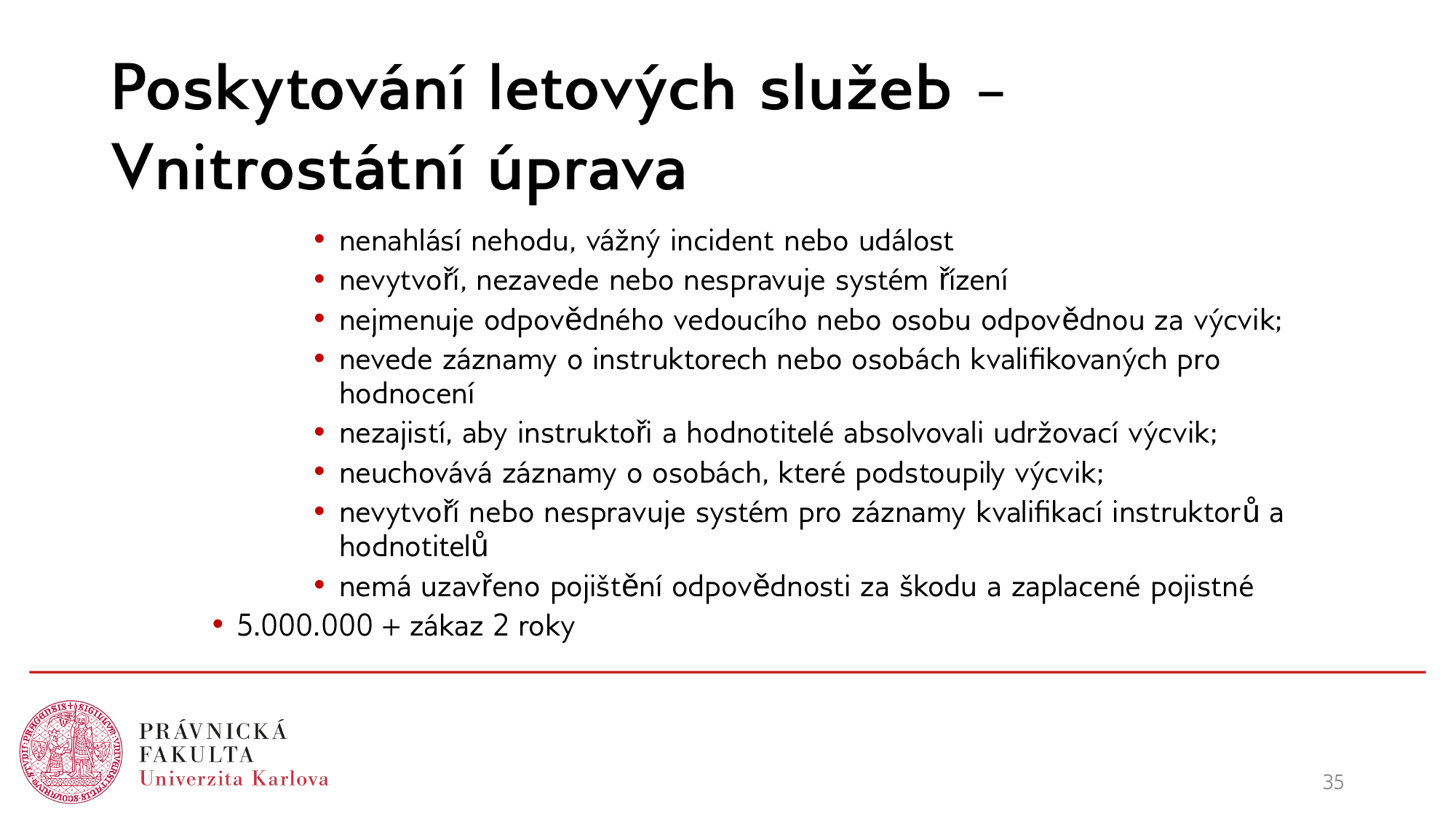

# Poskytování letových služeb – Vnitrostátní úprava
nenahlásí nehodu, vážný incident nebo událost
nevytvoří, nezavede nebo nespravuje systém řízení
nejmenuje odpovědného vedoucího nebo osobu odpovědnou za výcvik;
nevede záznamy o instruktorech nebo osobách kvalifikovaných pro hodnocení
nezajistí, aby instruktoři a hodnotitelé absolvovali udržovací výcvik;
neuchovává záznamy o osobách, které podstoupily výcvik;
nevytvoří nebo nespravuje systém pro záznamy kvalifikací instruktorů a hodnotitelů
nemá uzavřeno pojištění odpovědnosti za škodu a zaplacené pojistné
5.000.000 + zákaz 2 roky

35